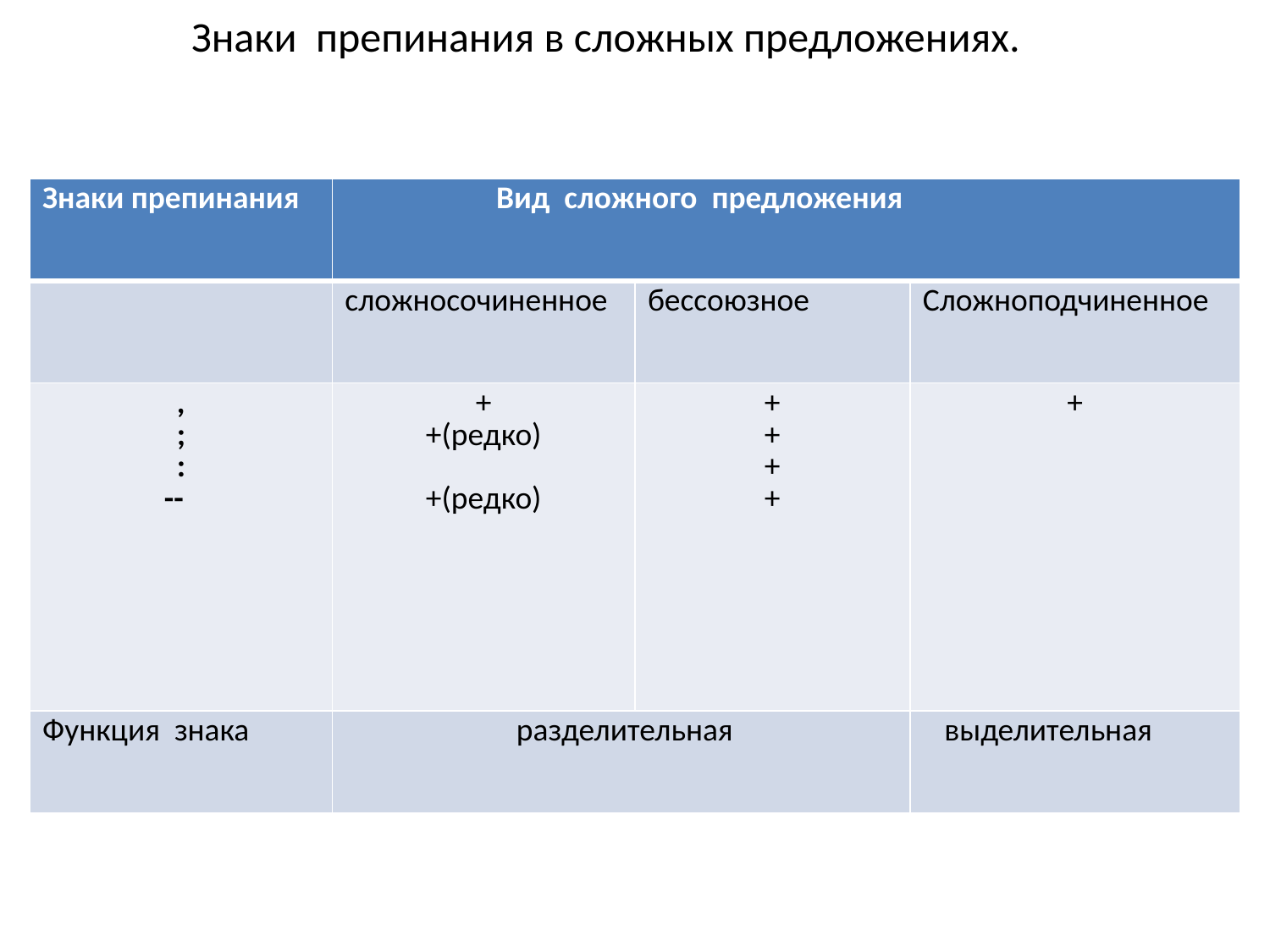

# Знаки  препинания в сложных предложениях.
| Знаки препинания | Вид сложного предложения |  |  |
| --- | --- | --- | --- |
|  | сложносочиненное | бессоюзное | Сложноподчиненное |
| , ; : -- | + +(редко) +(редко) | + + + + | + |
| Функция знака | разделительная |  | выделительная |